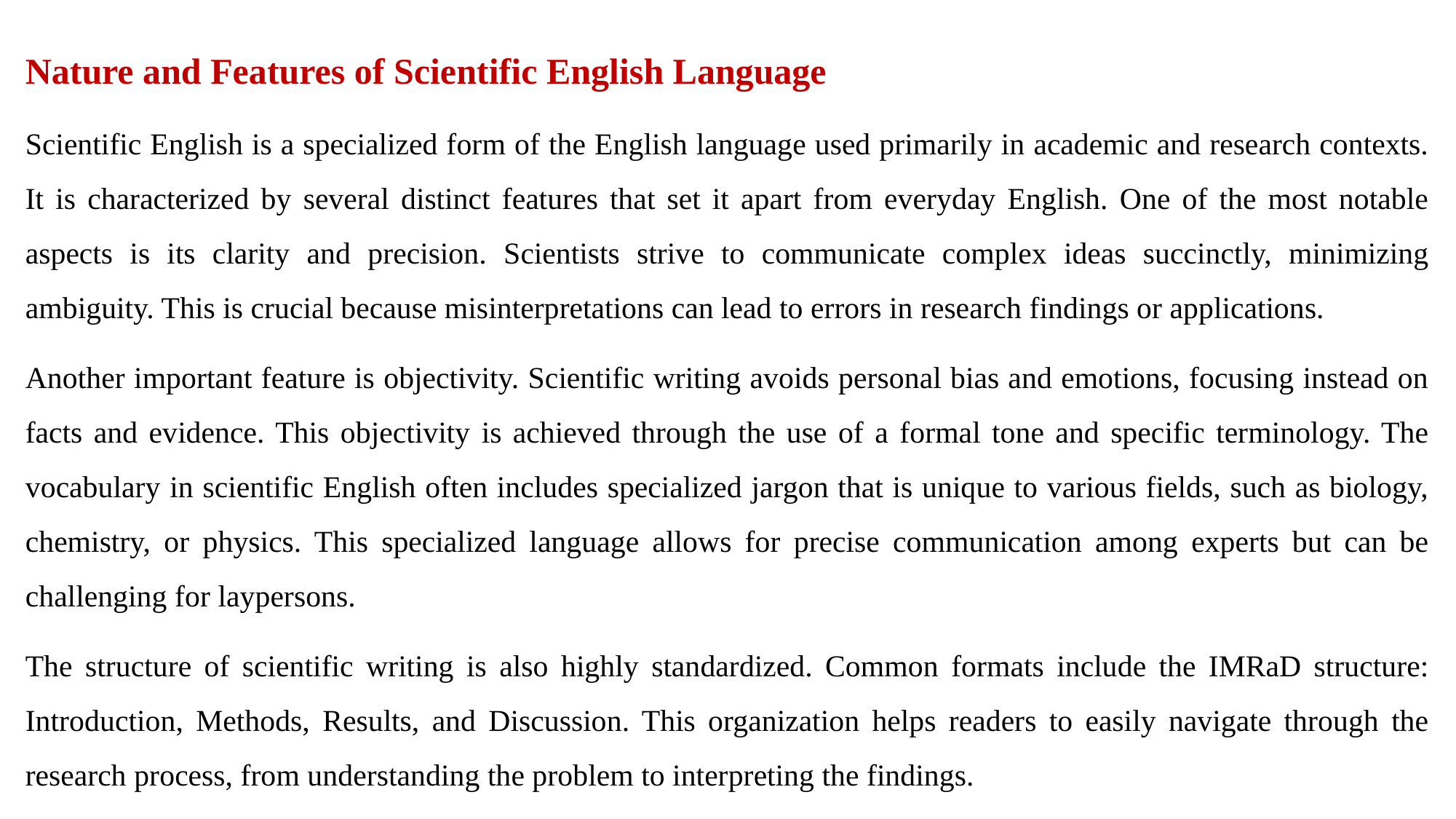

Nature and Features of Scientific English Language
Scientific English is a specialized form of the English language used primarily in academic and research contexts. It is characterized by several distinct features that set it apart from everyday English. One of the most notable aspects is its clarity and precision. Scientists strive to communicate complex ideas succinctly, minimizing ambiguity. This is crucial because misinterpretations can lead to errors in research findings or applications.
Another important feature is objectivity. Scientific writing avoids personal bias and emotions, focusing instead on facts and evidence. This objectivity is achieved through the use of a formal tone and specific terminology. The vocabulary in scientific English often includes specialized jargon that is unique to various fields, such as biology, chemistry, or physics. This specialized language allows for precise communication among experts but can be challenging for laypersons.
The structure of scientific writing is also highly standardized. Common formats include the IMRaD structure: Introduction, Methods, Results, and Discussion. This organization helps readers to easily navigate through the research process, from understanding the problem to interpreting the findings.